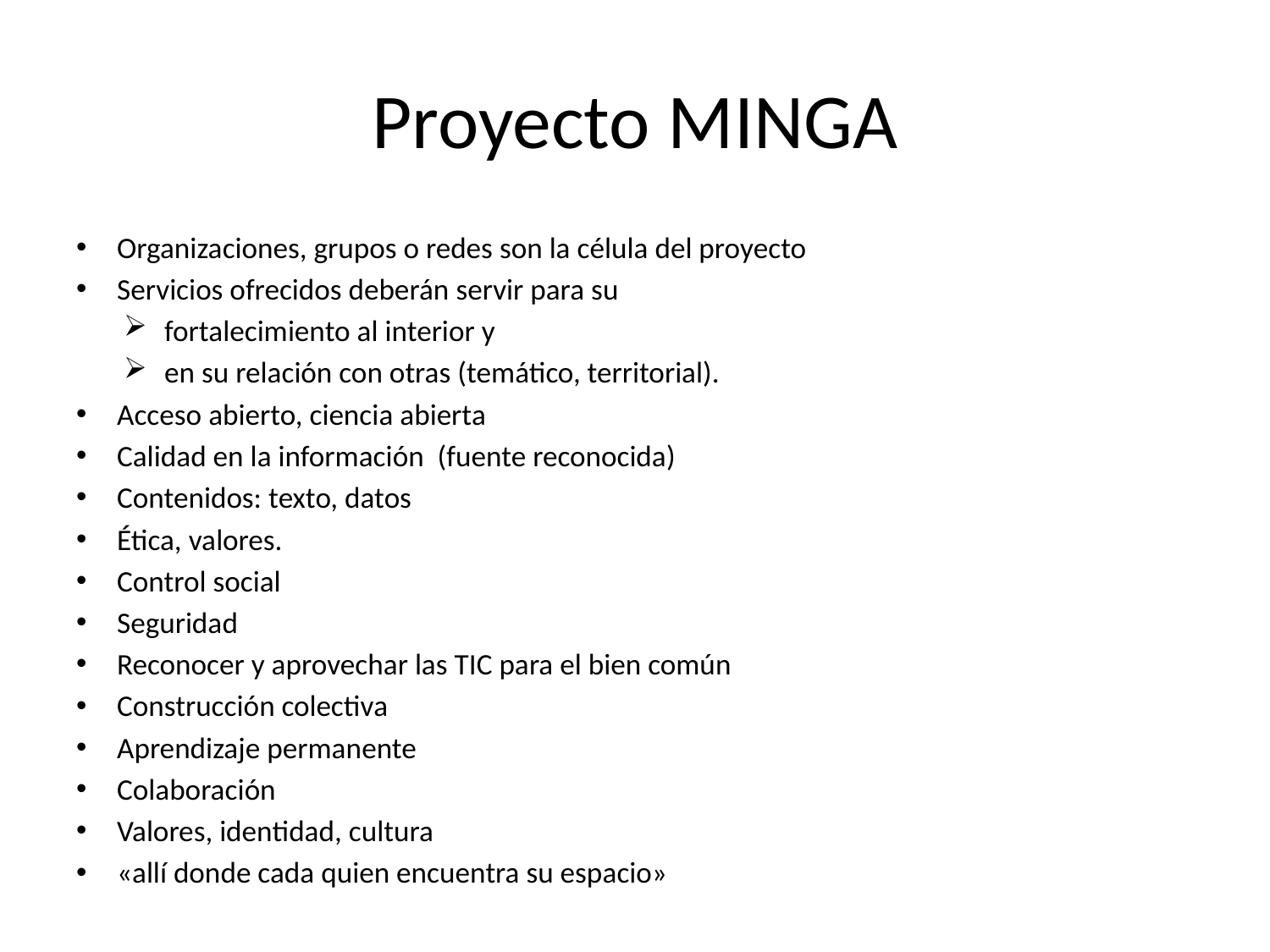

# Proyecto MINGA
Organizaciones, grupos o redes son la célula del proyecto
Servicios ofrecidos deberán servir para su
fortalecimiento al interior y
en su relación con otras (temático, territorial).
Acceso abierto, ciencia abierta
Calidad en la información  (fuente reconocida)
Contenidos: texto, datos
Ética, valores.
Control social
Seguridad
Reconocer y aprovechar las TIC para el bien común
Construcción colectiva
Aprendizaje permanente
Colaboración
Valores, identidad, cultura
«allí donde cada quien encuentra su espacio»